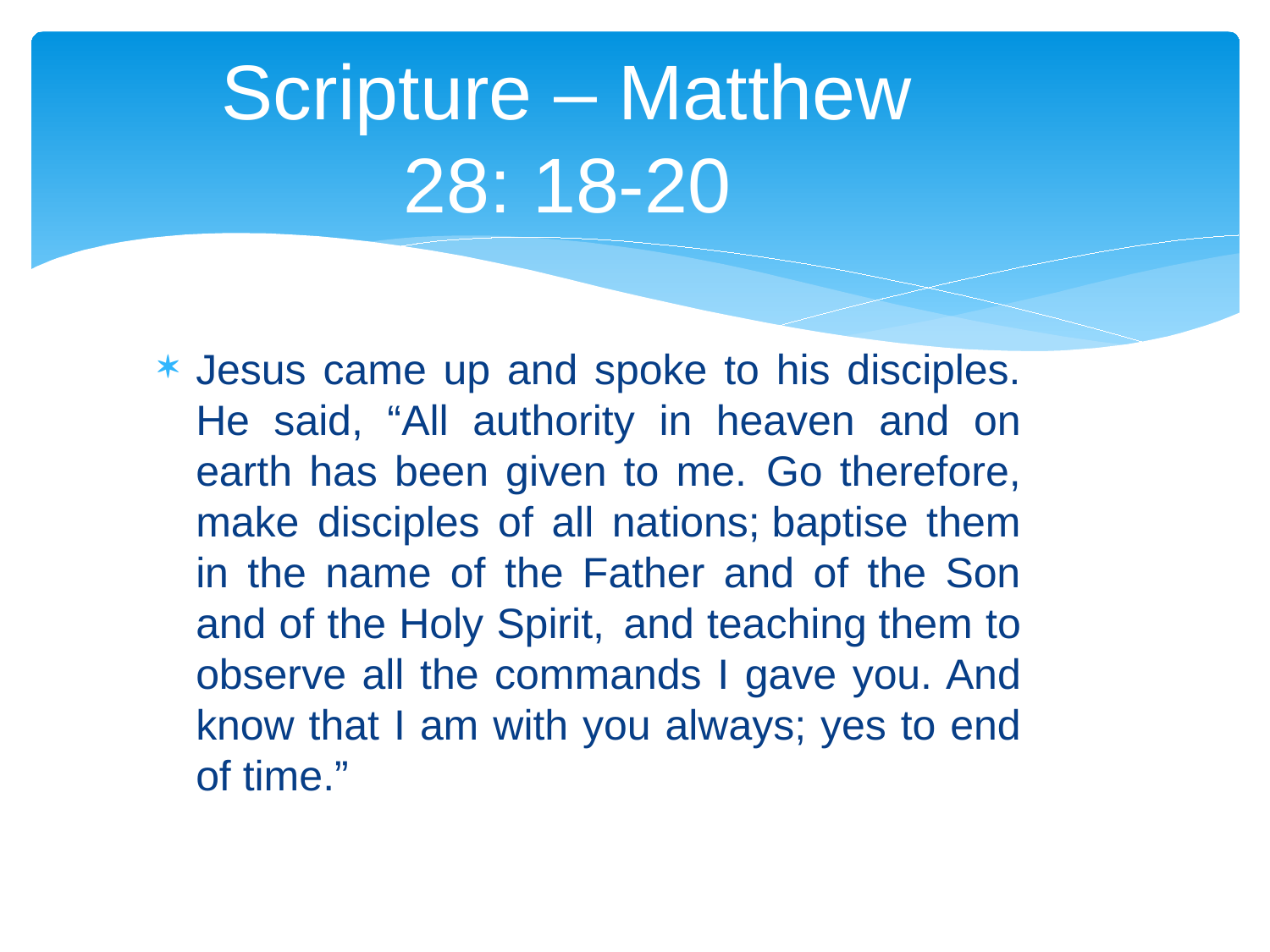

# Scripture – Matthew 28: 18-20
Jesus came up and spoke to his disciples. He said, “All authority in heaven and on earth has been given to me.  Go therefore, make disciples of all nations; baptise them in the name of the Father and of the Son and of the Holy Spirit,  and teaching them to observe all the commands I gave you. And know that I am with you always; yes to end of time.”